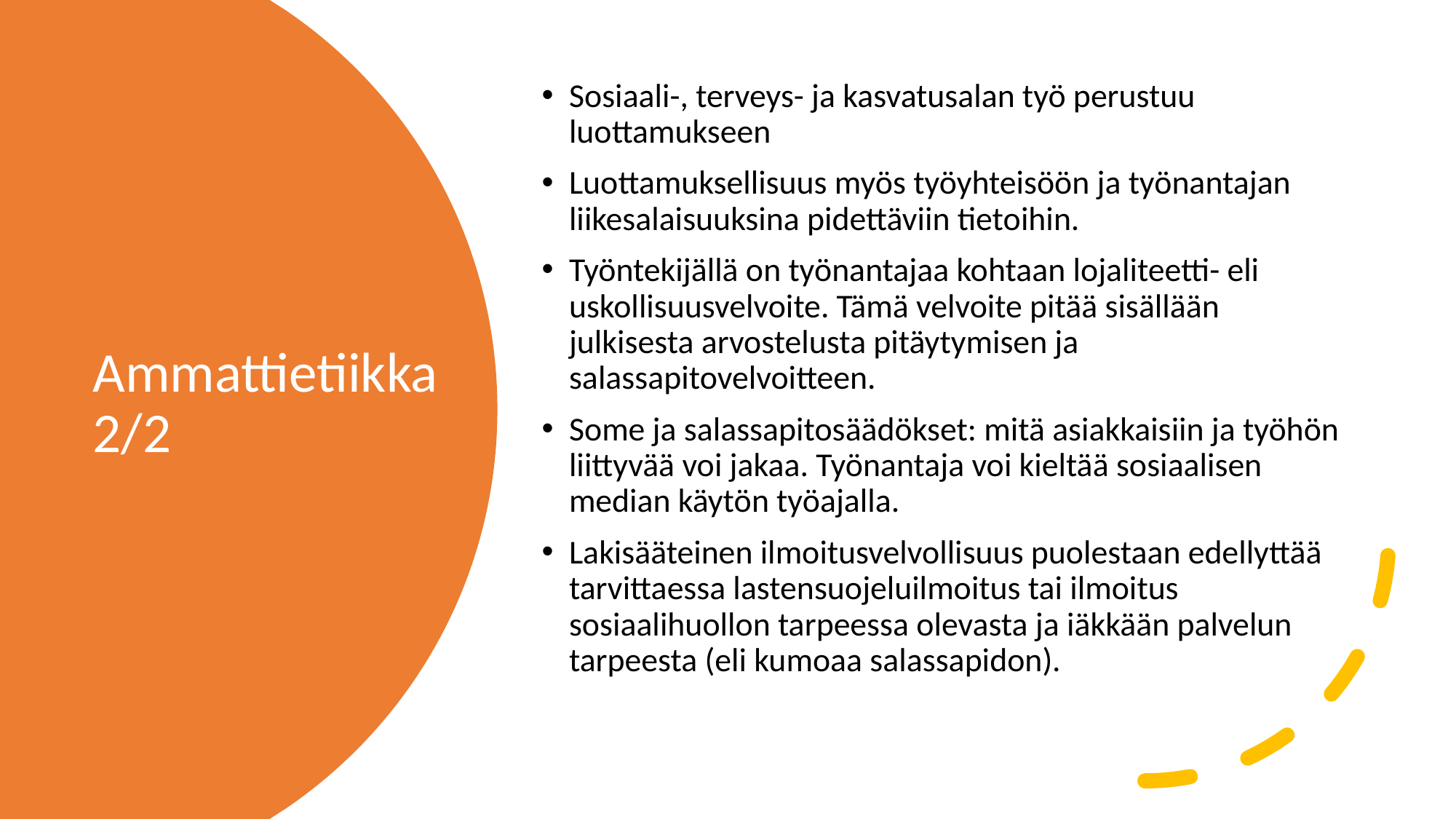

Sosiaali-, terveys- ja kasvatusalan työ perustuu luottamukseen
Luottamuksellisuus myös työyhteisöön ja työnantajan liikesalaisuuksina pidettäviin tietoihin.
Työntekijällä on työnantajaa kohtaan lojaliteetti- eli uskollisuusvelvoite. Tämä velvoite pitää sisällään julkisesta arvostelusta pitäytymisen ja salassapitovelvoitteen.
Some ja salassapitosäädökset: mitä asiakkaisiin ja työhön liittyvää voi jakaa. Työnantaja voi kieltää sosiaalisen median käytön työajalla.
Lakisääteinen ilmoitusvelvollisuus puolestaan edellyttää tarvittaessa lastensuojeluilmoitus tai ilmoitus sosiaalihuollon tarpeessa olevasta ja iäkkään palvelun tarpeesta (eli kumoaa salassapidon).

# Ammattietiikka 2/2